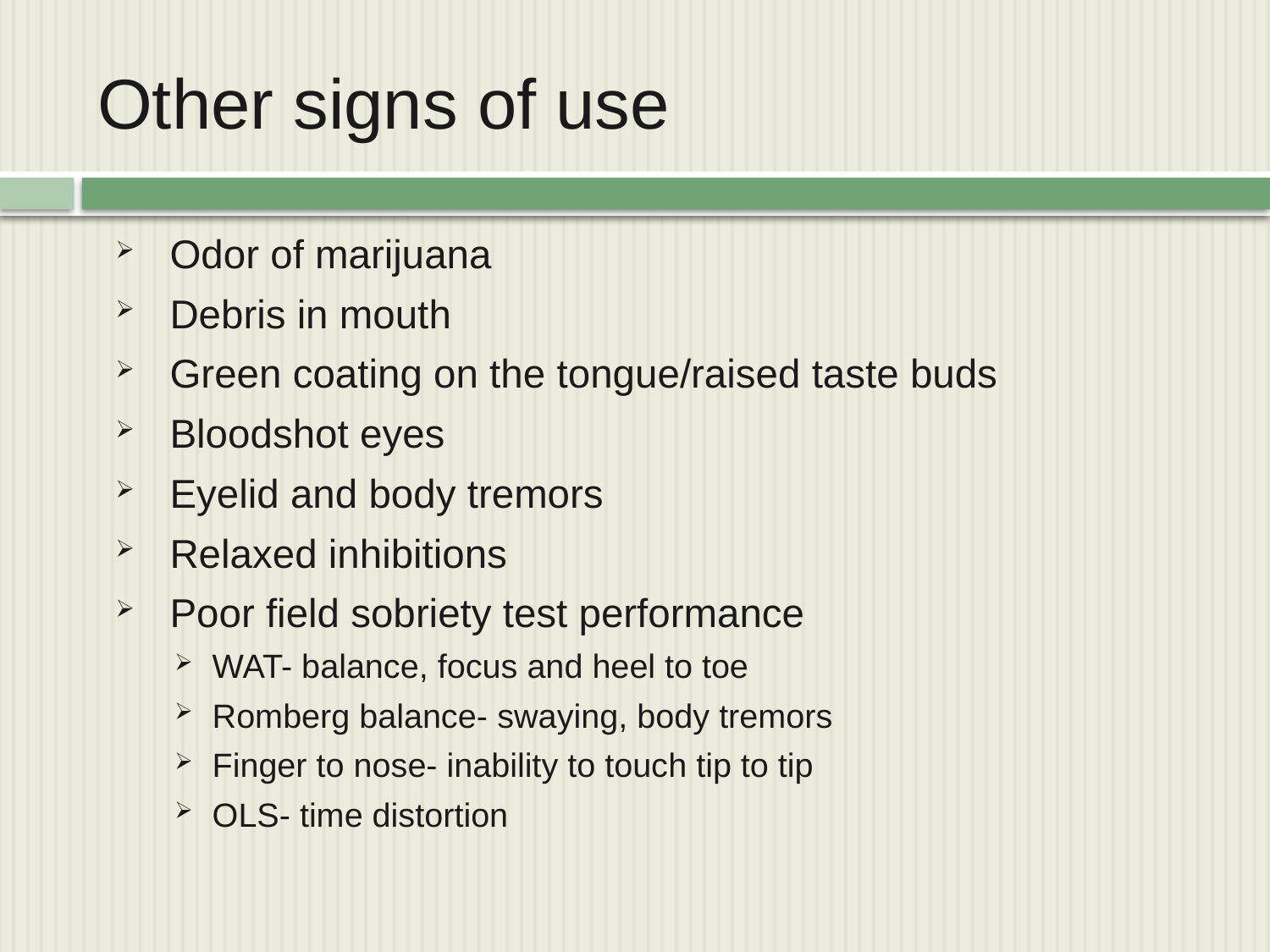

# Other signs of use
Odor of marijuana
Debris in mouth
Green coating on the tongue/raised taste buds
Bloodshot eyes
Eyelid and body tremors
Relaxed inhibitions
Poor field sobriety test performance
WAT- balance, focus and heel to toe
Romberg balance- swaying, body tremors
Finger to nose- inability to touch tip to tip
OLS- time distortion